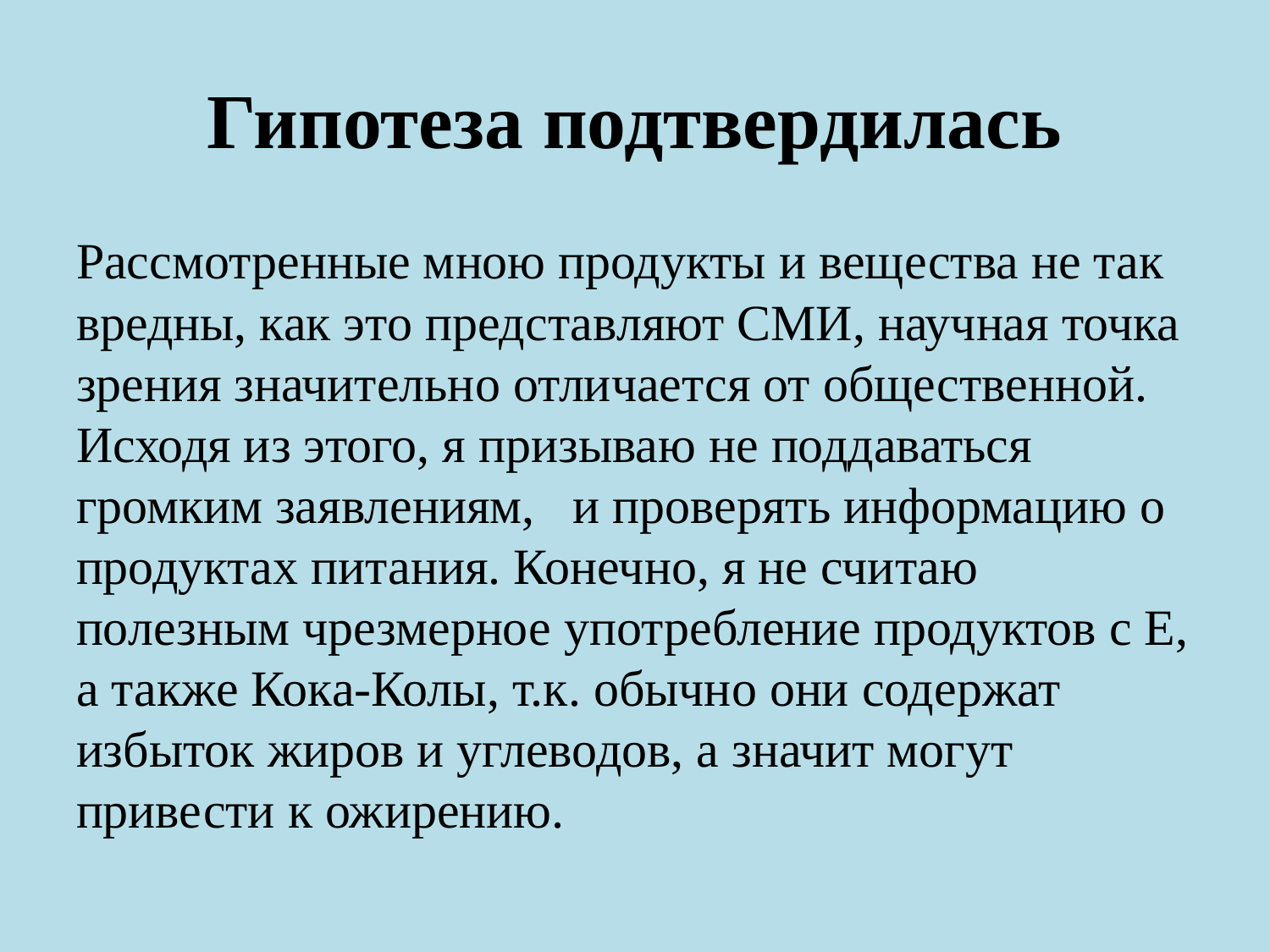

# Гипотеза подтвердилась
Рассмотренные мною продукты и вещества не так вредны, как это представляют СМИ, научная точка зрения значительно отличается от общественной. Исходя из этого, я призываю не поддаваться громким заявлениям,   и проверять информацию о продуктах питания. Конечно, я не считаю полезным чрезмерное употребление продуктов с Е, а также Кока-Колы, т.к. обычно они содержат избыток жиров и углеводов, а значит могут привести к ожирению.